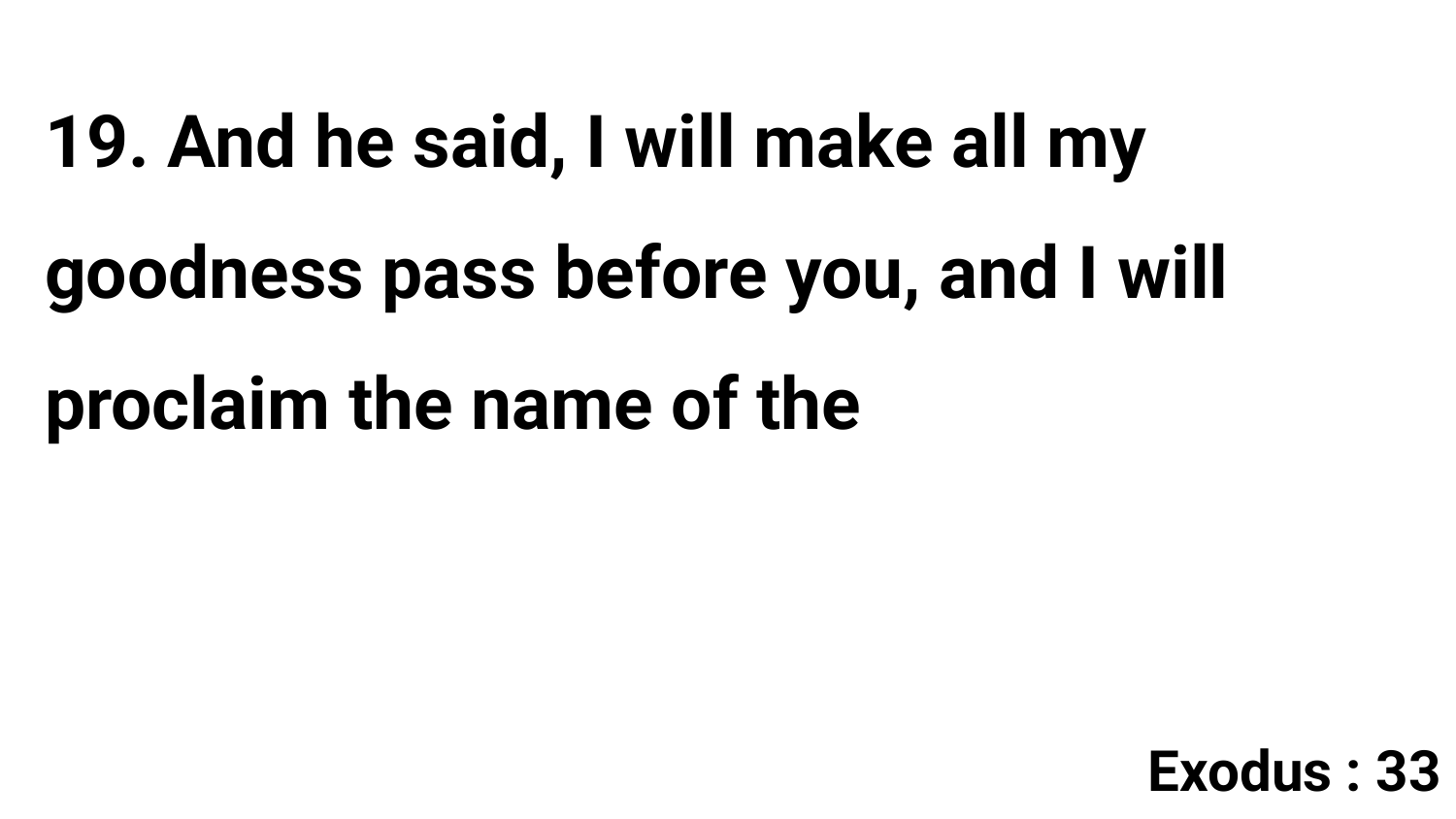

19. And he said, I will make all my goodness pass before you, and I will proclaim the name of the
Exodus : 33